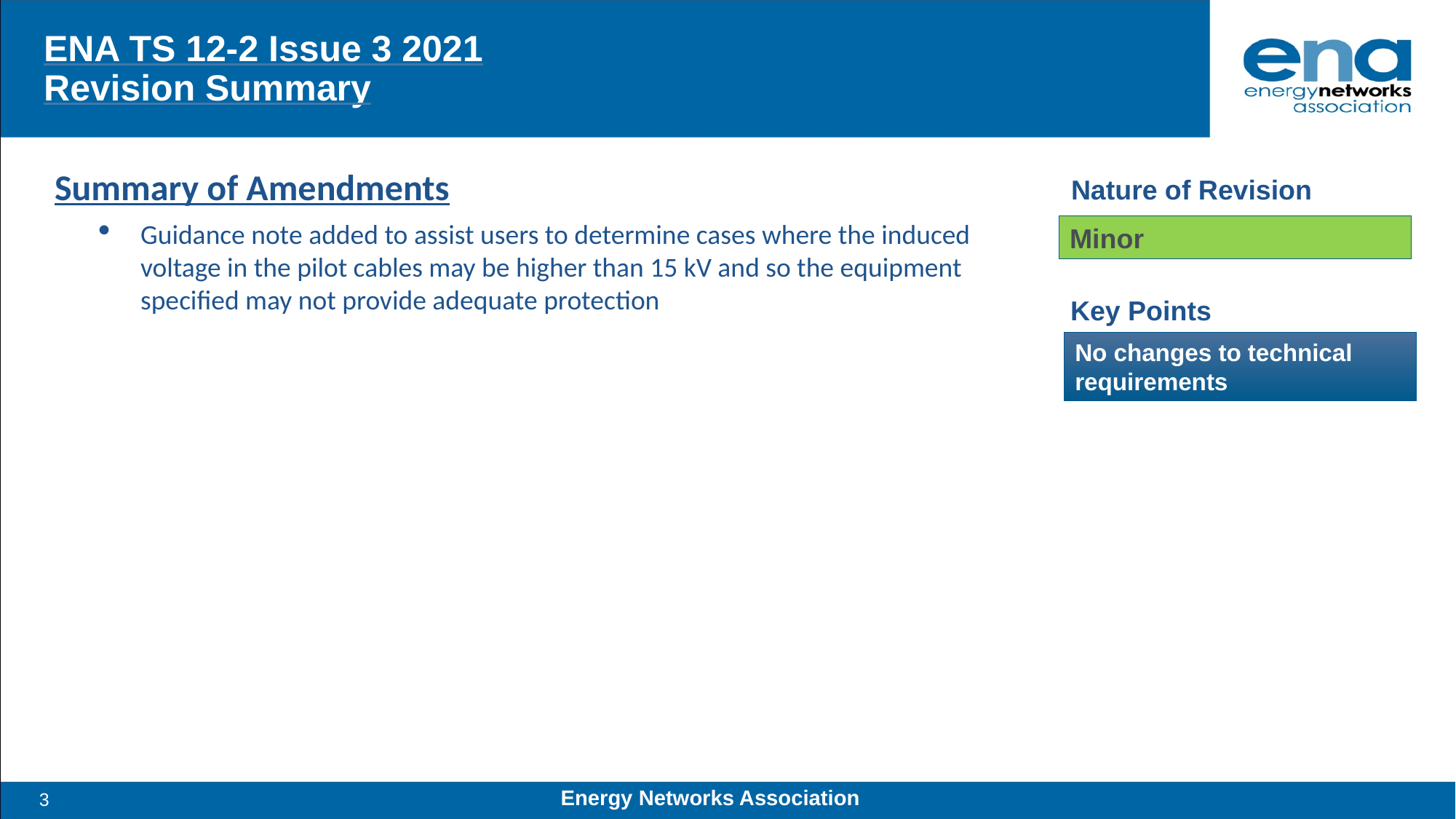

# ENA TS 12-2 Issue 3 2021 Revision Summary
Summary of Amendments
Guidance note added to assist users to determine cases where the induced voltage in the pilot cables may be higher than 15 kV and so the equipment specified may not provide adequate protection
Nature of Revision
Minor
Key Points
No changes to technical requirements